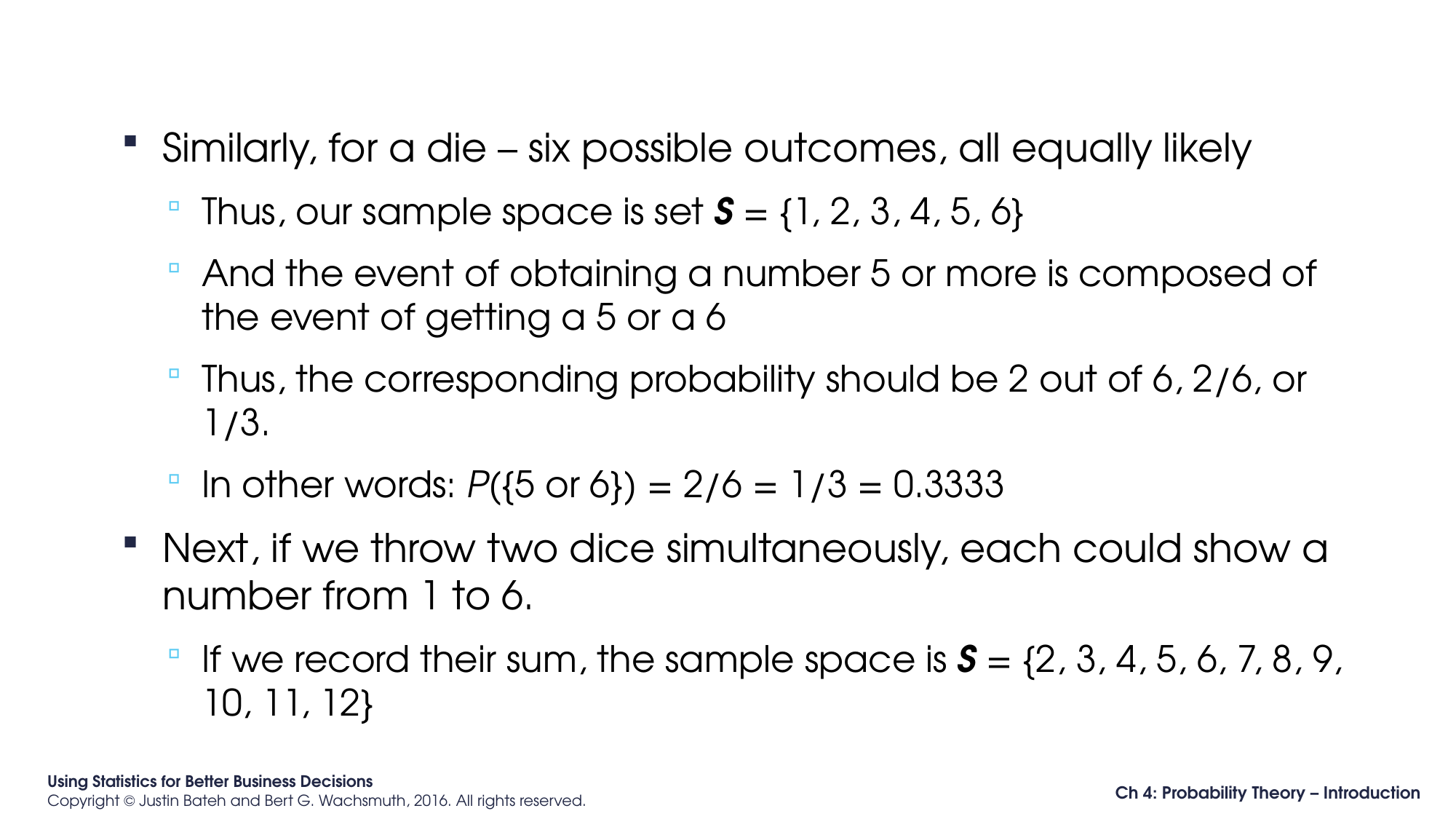

Similarly, for a die – six possible outcomes, all equally likely
Thus, our sample space is set S = {1, 2, 3, 4, 5, 6}
And the event of obtaining a number 5 or more is composed of the event of getting a 5 or a 6
Thus, the corresponding probability should be 2 out of 6, 2/6, or 1/3.
In other words: P({5 or 6}) = 2/6 = 1/3 = 0.3333
Next, if we throw two dice simultaneously, each could show a number from 1 to 6.
If we record their sum, the sample space is S = {2, 3, 4, 5, 6, 7, 8, 9, 10, 11, 12}
Ch 4: Probability Theory – Introduction